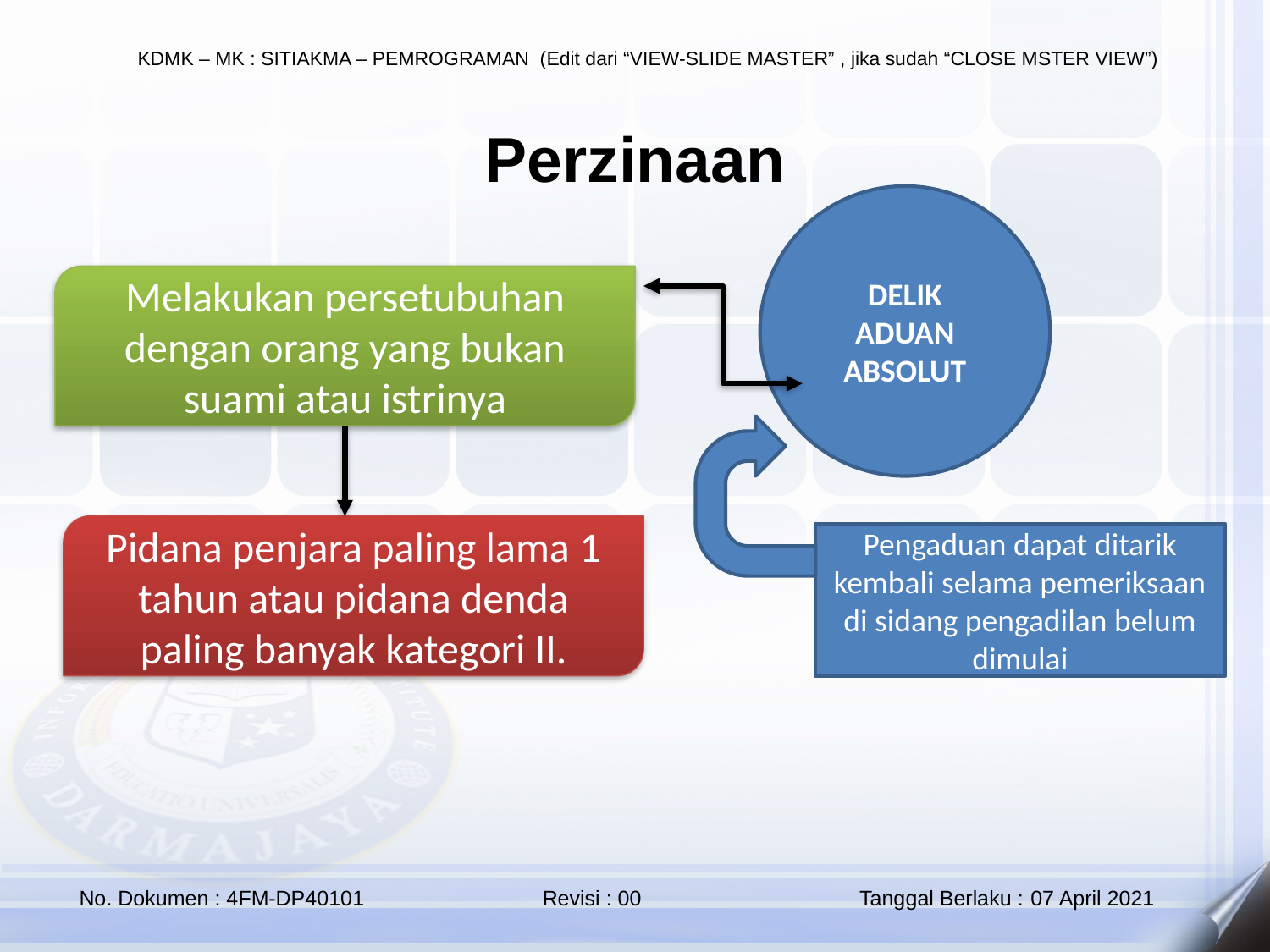

Perzinaan
DELIK ADUAN ABSOLUT
Melakukan persetubuhan dengan orang yang bukan suami atau istrinya

Pidana penjara paling lama 1 tahun atau pidana denda paling banyak kategori II.
Pengaduan dapat ditarik kembali selama pemeriksaan di sidang pengadilan belum dimulai